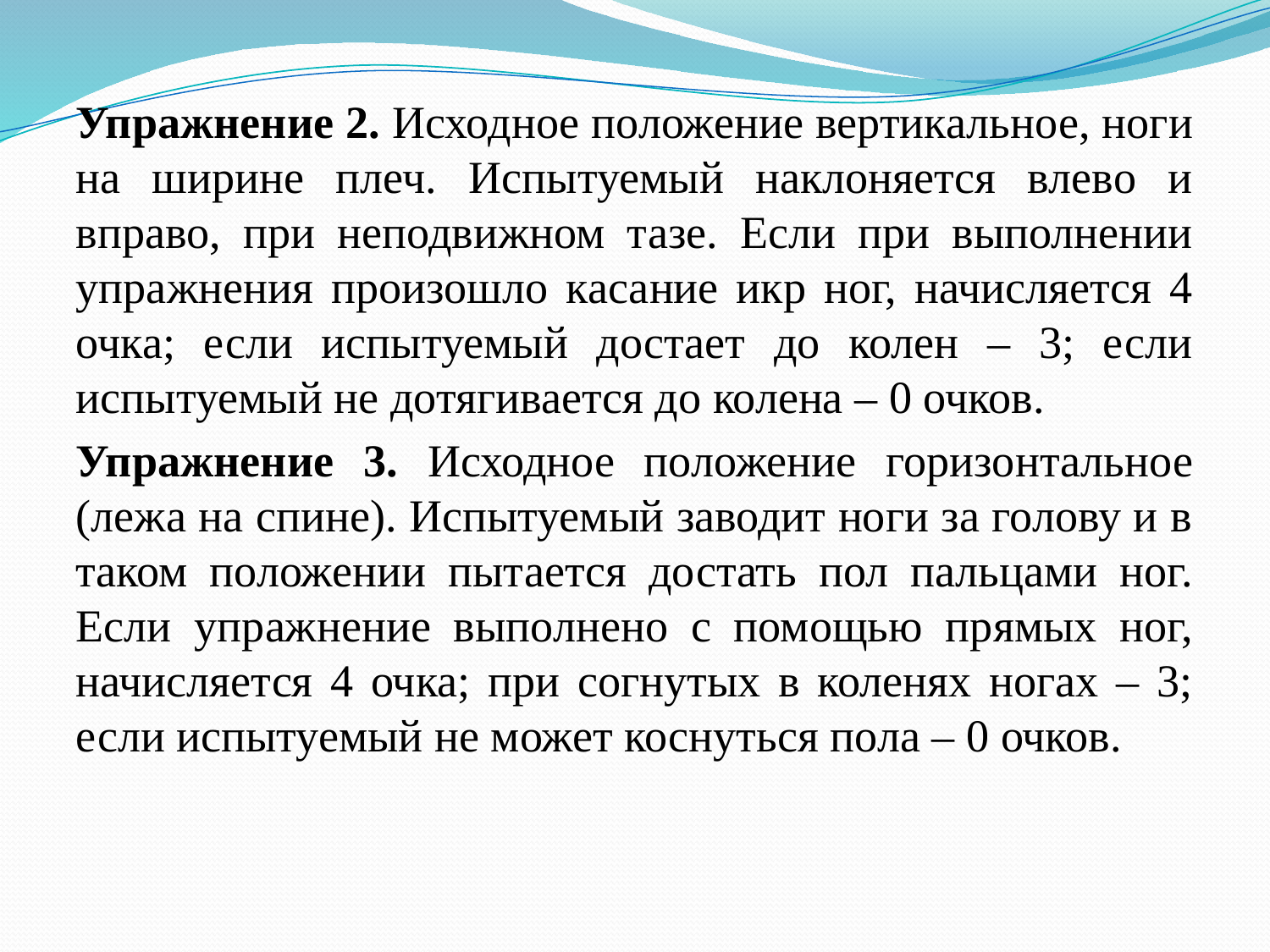

#
Упражнение 2. Исходное положение вертикальное, ноги на ширине плеч. Испытуемый наклоняется влево и вправо, при неподвижном тазе. Если при выполнении упражнения произошло касание икр ног, начисляется 4 очка; если испытуемый достает до колен – 3; если испытуемый не дотягивается до колена – 0 очков.
Упражнение 3. Исходное положение горизонтальное (лежа на спине). Испытуемый заводит ноги за голову и в таком положении пытается достать пол пальцами ног. Если упражнение выполнено с помощью прямых ног, начисляется 4 очка; при согнутых в коленях ногах – 3; если испытуемый не может коснуться пола – 0 очков.